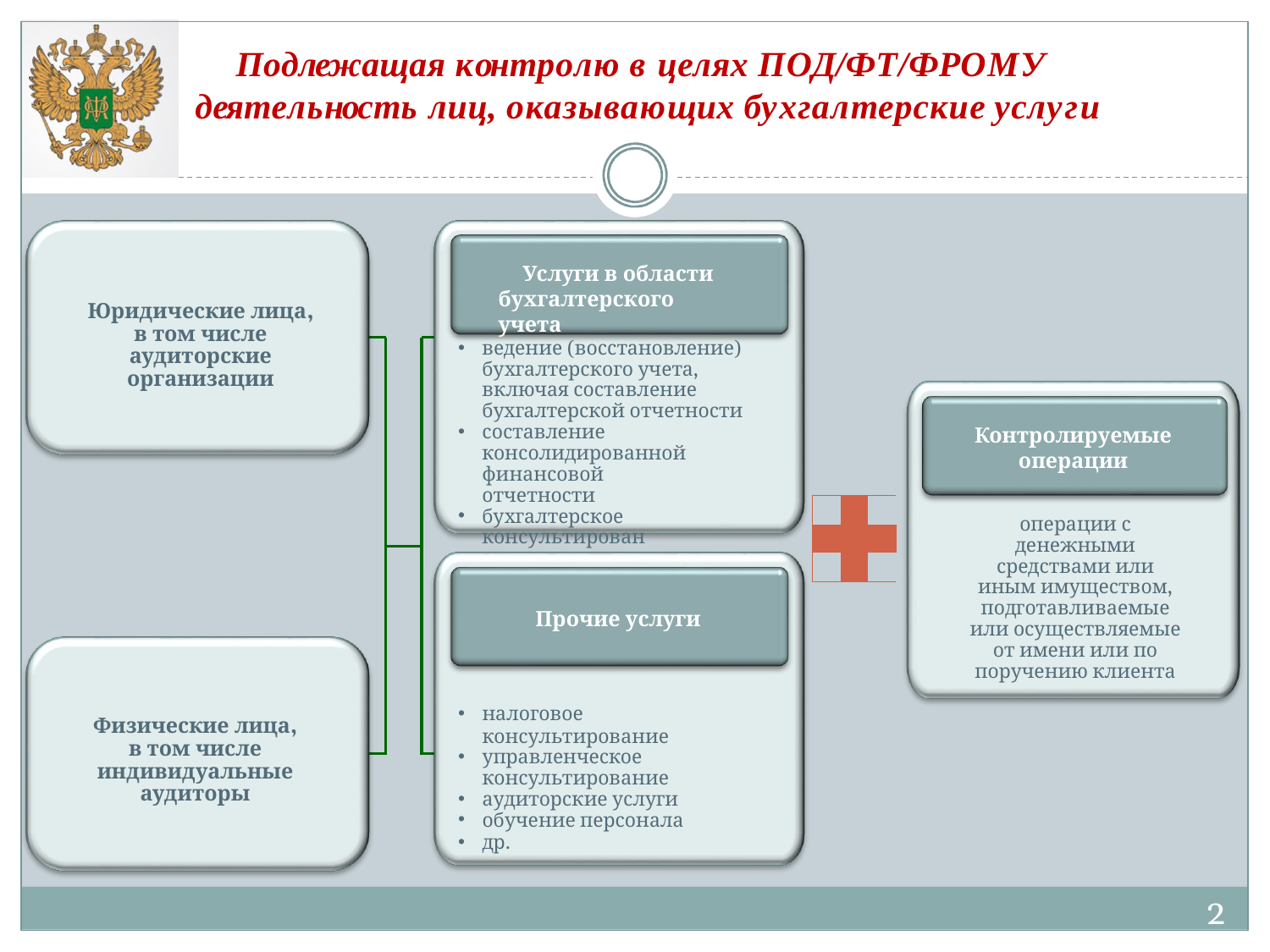

# Подлежащая контролю в целях ПОД/ФТ/ФРОМУ деятельность лиц, оказывающих бухгалтерские услуги

Услуги в области бухгалтерского учета
Юридические лица, в том числе
аудиторские организации

ведение (восстановление) бухгалтерского учета, включая составление бухгалтерской отчетности
составление консолидированной финансовой отчетности
бухгалтерское консультирование

Контролируемые операции
|  |  |  |
| --- | --- | --- |
|  |  |  |
|  |  |  |
операции с денежными средствами или иным имуществом, подготавливаемые или осуществляемые
от имени или по поручению клиента

Прочие услуги

налоговое консультирование
управленческое
консультирование
аудиторские услуги
обучение персонала
др.
Физические лица, в том числе
индивидуальные аудиторы

2